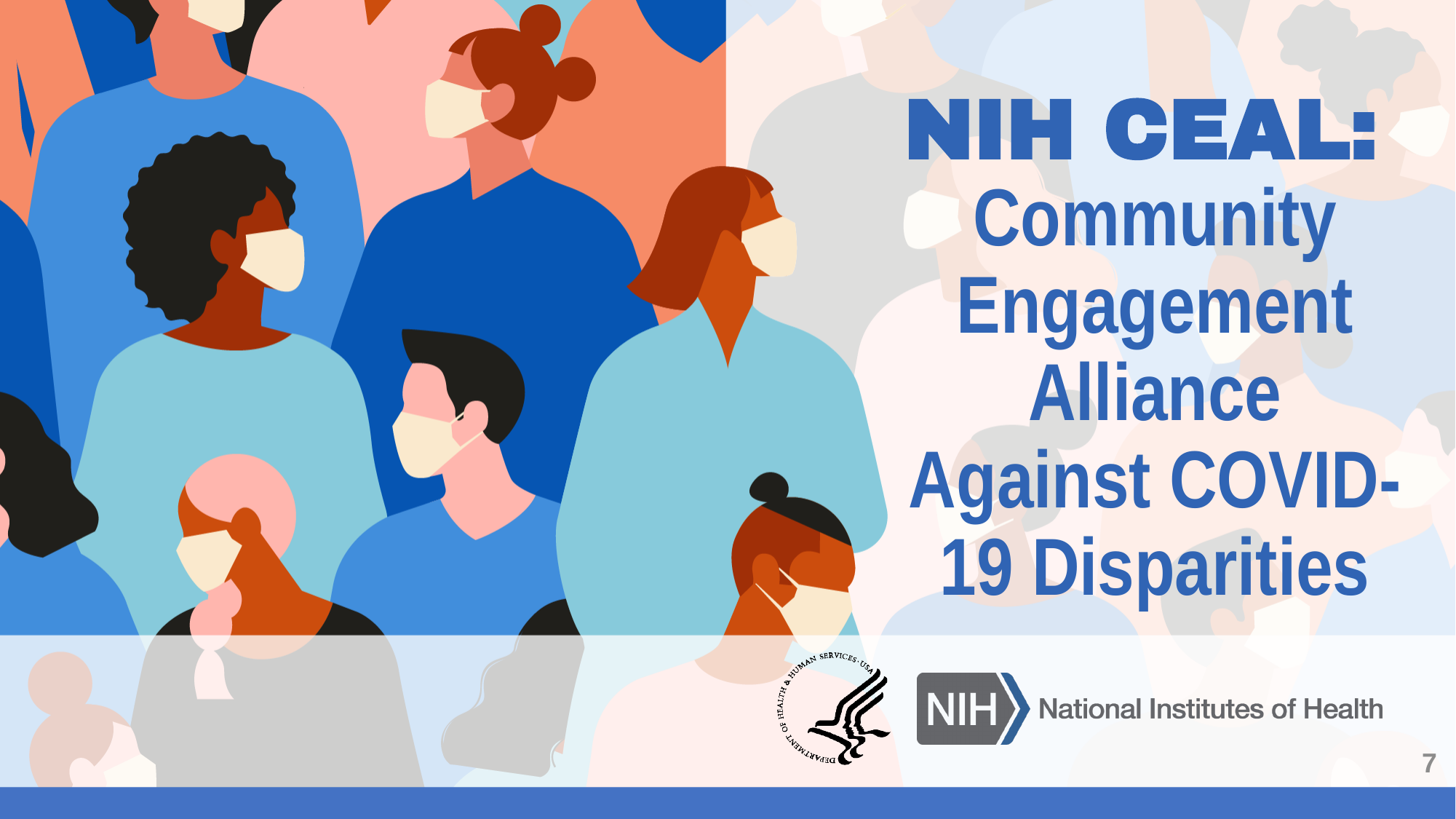

# NIH CEAL: Community Engagement Alliance Against COVID-19 Disparities
7